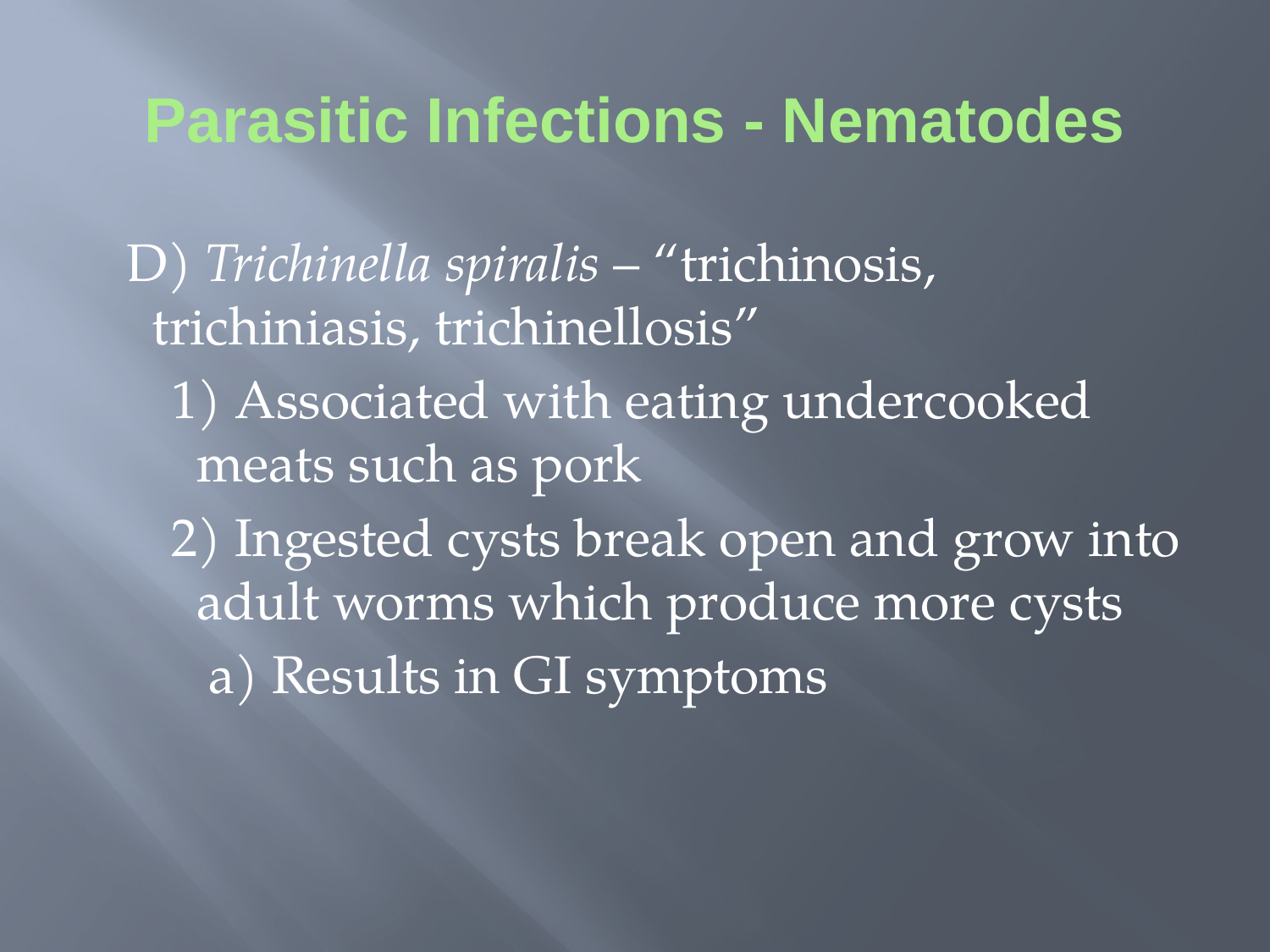

# Parasitic Infections - Nematodes
D) Trichinella spiralis – “trichinosis, trichiniasis, trichinellosis”
1) Associated with eating undercooked meats such as pork
2) Ingested cysts break open and grow into adult worms which produce more cysts
a) Results in GI symptoms